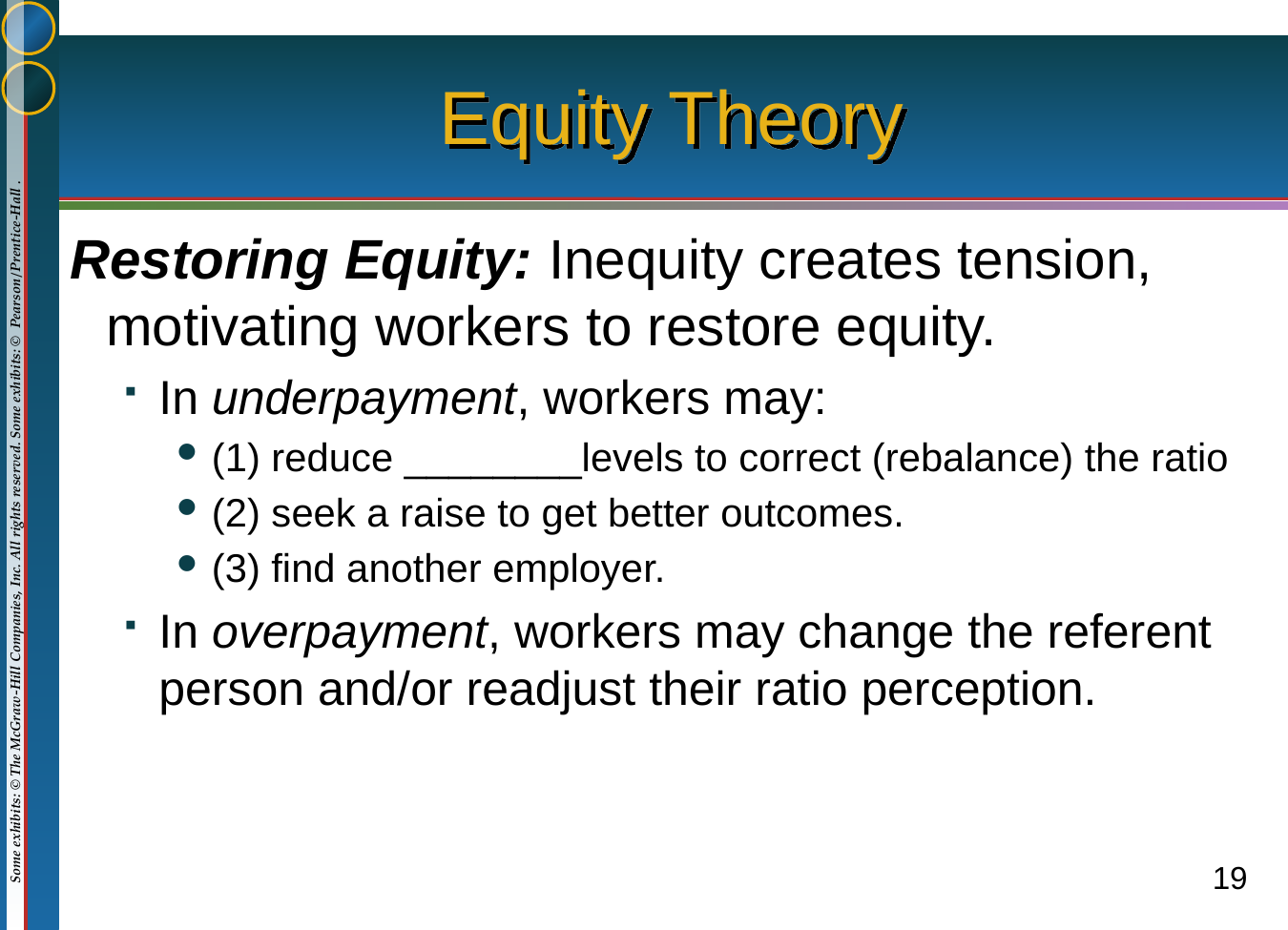

# Equity Theory
Restoring Equity: Inequity creates tension, motivating workers to restore equity.
In underpayment, workers may:
(1) reduce ________levels to correct (rebalance) the ratio
(2) seek a raise to get better outcomes.
(3) find another employer.
In overpayment, workers may change the referent person and/or readjust their ratio perception.